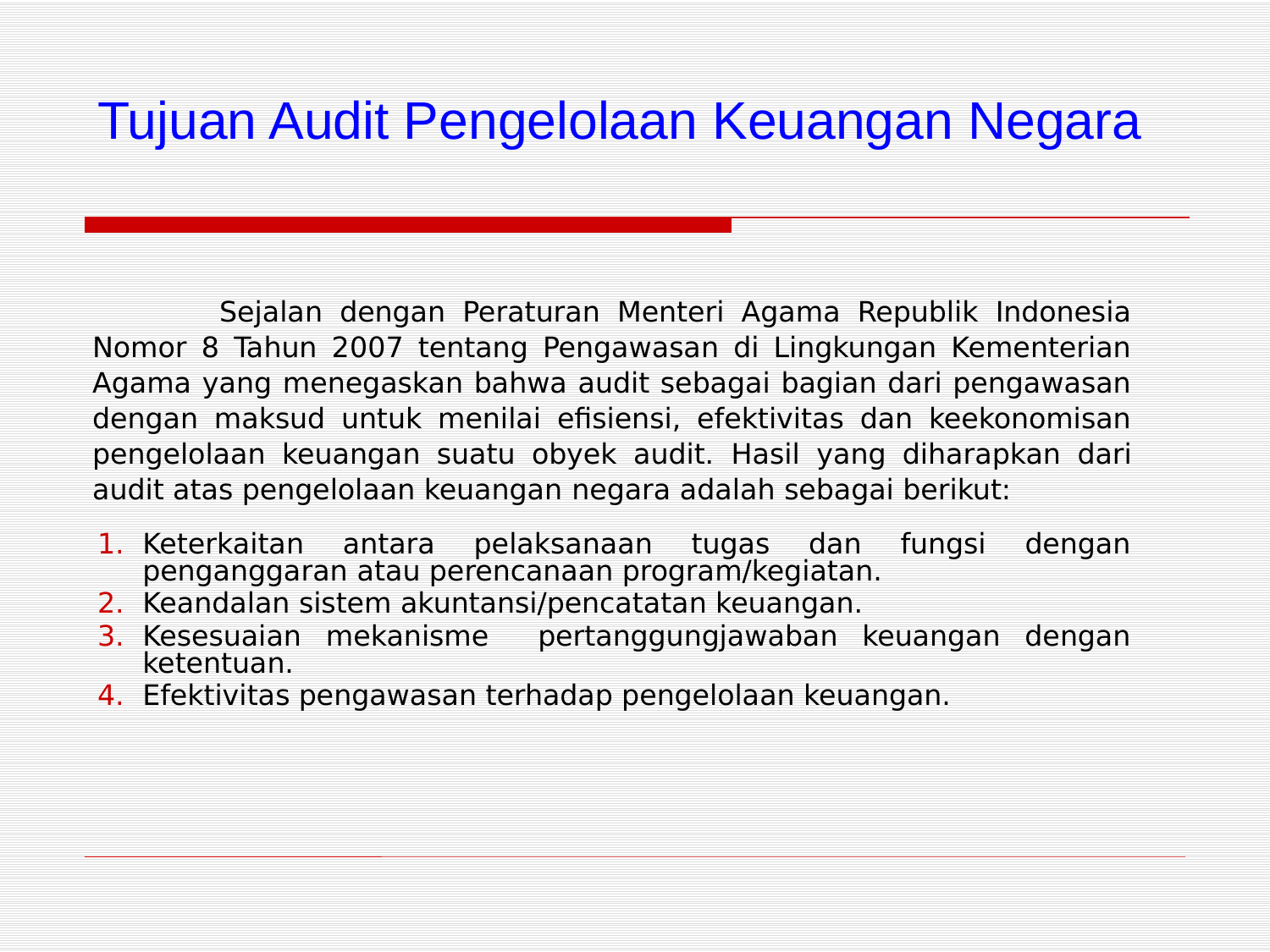

# Tujuan Audit Pengelolaan Keuangan Negara
		Sejalan dengan Peraturan Menteri Agama Republik Indonesia Nomor 8 Tahun 2007 tentang Pengawasan di Lingkungan Kementerian Agama yang menegaskan bahwa audit sebagai bagian dari pengawasan dengan maksud untuk menilai efisiensi, efektivitas dan keekonomisan pengelolaan keuangan suatu obyek audit. Hasil yang diharapkan dari audit atas pengelolaan keuangan negara adalah sebagai berikut:

Keterkaitan antara pelaksanaan tugas dan fungsi dengan penganggaran atau perencanaan program/kegiatan.
Keandalan sistem akuntansi/pencatatan keuangan.
Kesesuaian mekanisme  pertanggungjawaban keuangan dengan ketentuan.
Efektivitas pengawasan terhadap pengelolaan keuangan.